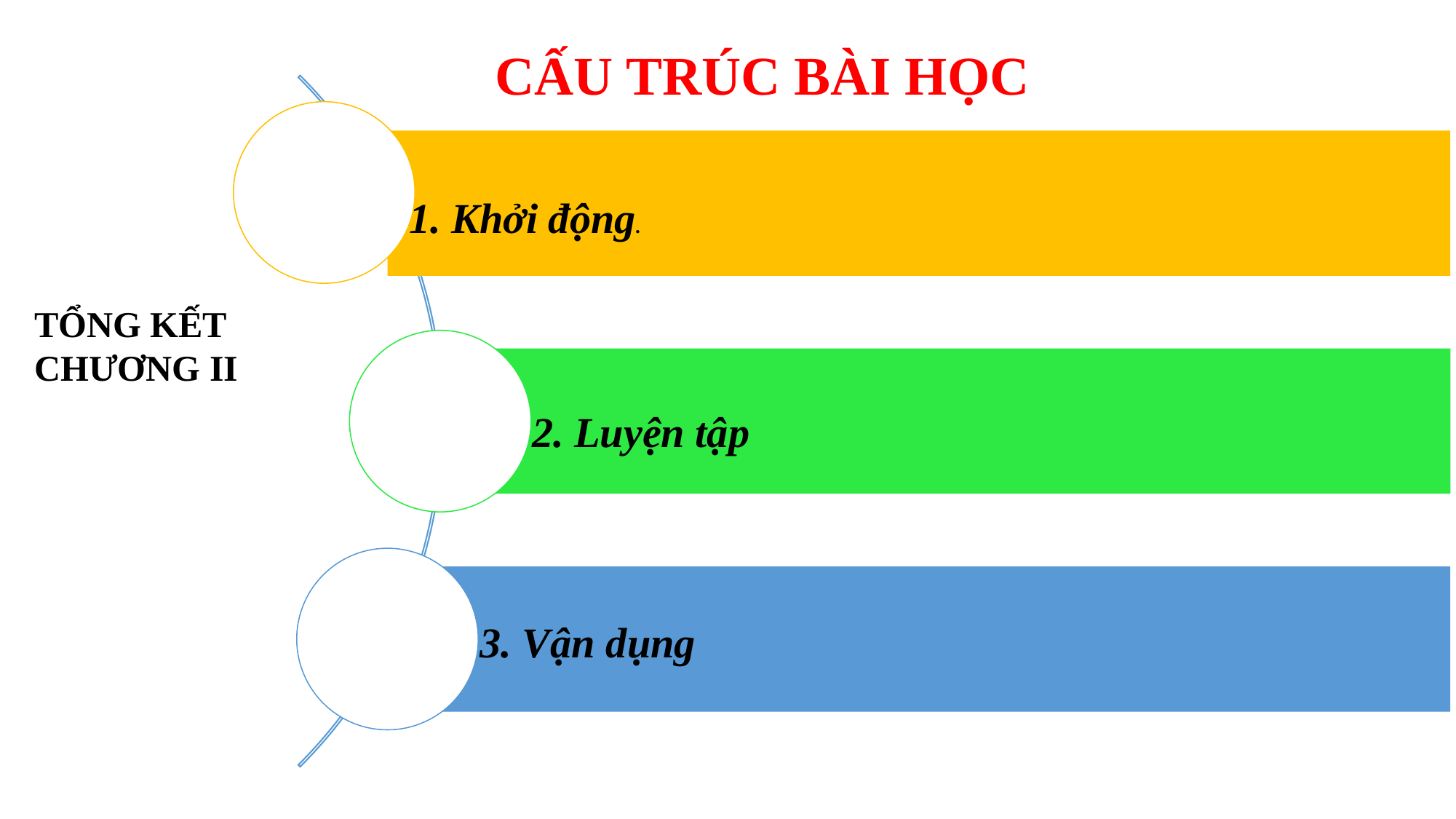

CẤU TRÚC BÀI HỌC
           1. Khởi động.
TỔNG KẾT CHƯƠNG II
             2. Luyện tập
          3. Vận dụng